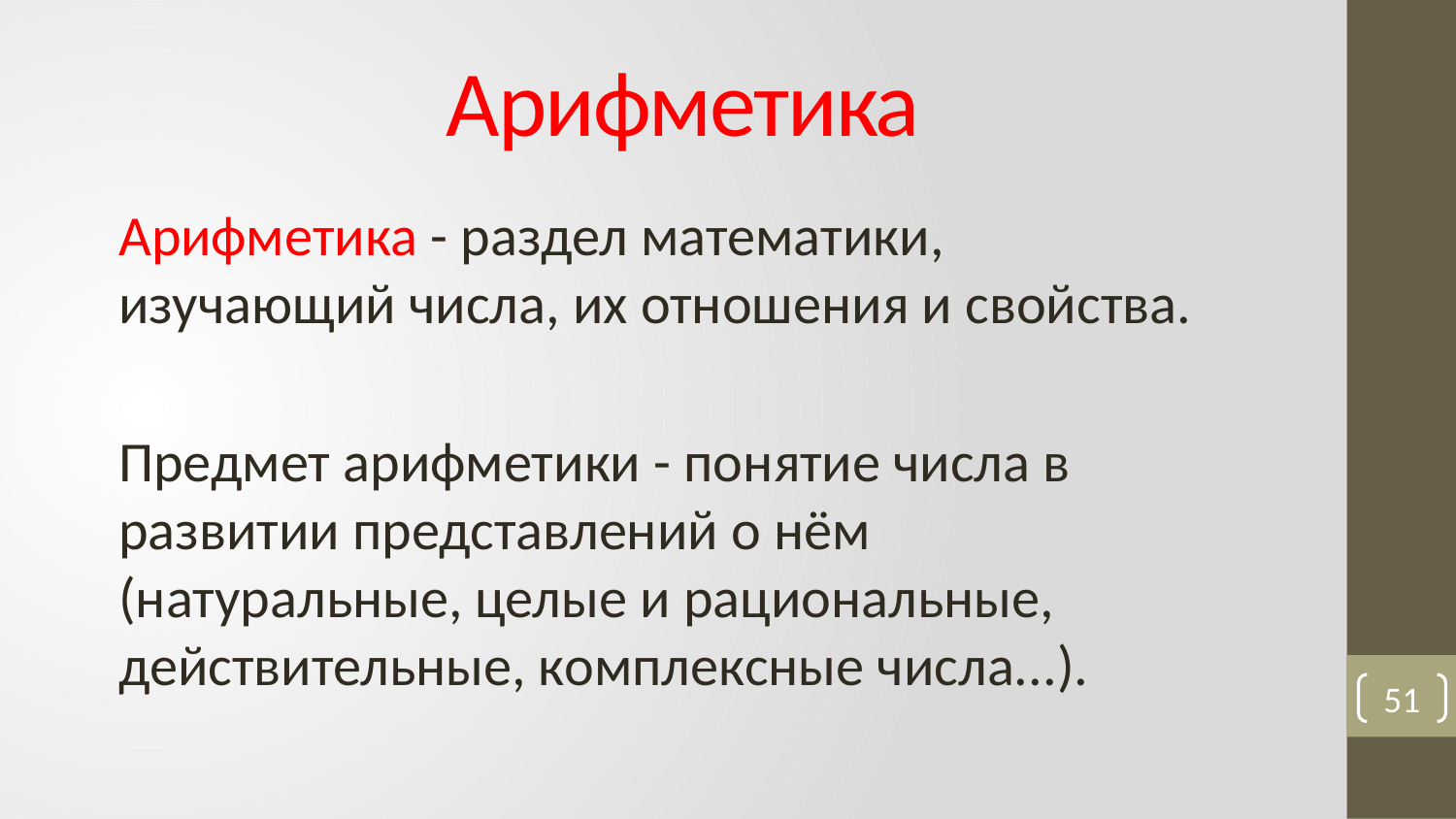

# Арифметика
Арифметика - раздел математики, изучающий числа, их отношения и свойства.

Предмет арифметики - понятие числа в развитии представлений о нём (натуральные, целые и рациональные, действительные, комплексные числа...).
51